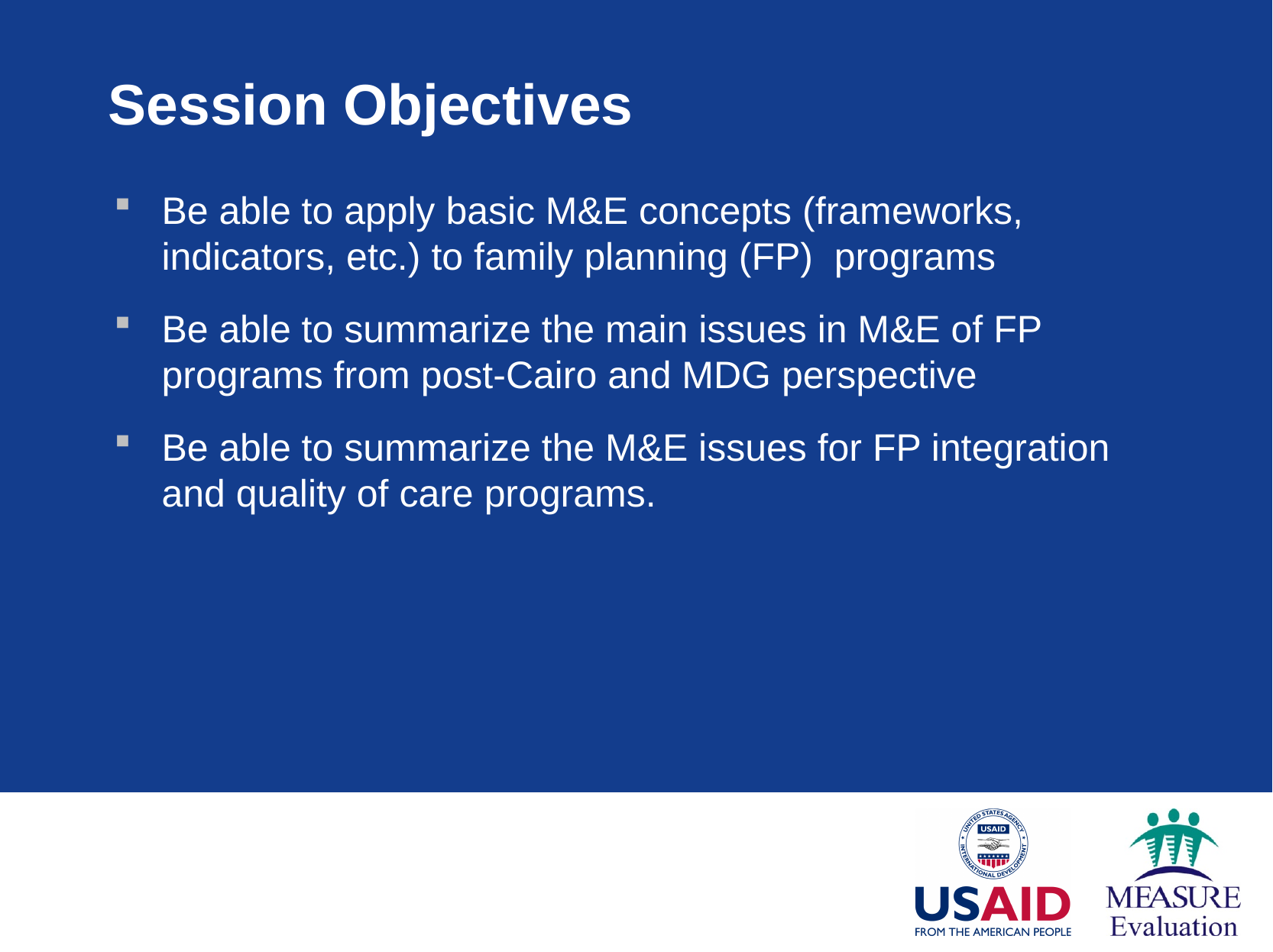

# Session Objectives
Be able to apply basic M&E concepts (frameworks, indicators, etc.) to family planning (FP)  programs
Be able to summarize the main issues in M&E of FP programs from post-Cairo and MDG perspective
Be able to summarize the M&E issues for FP integration and quality of care programs.